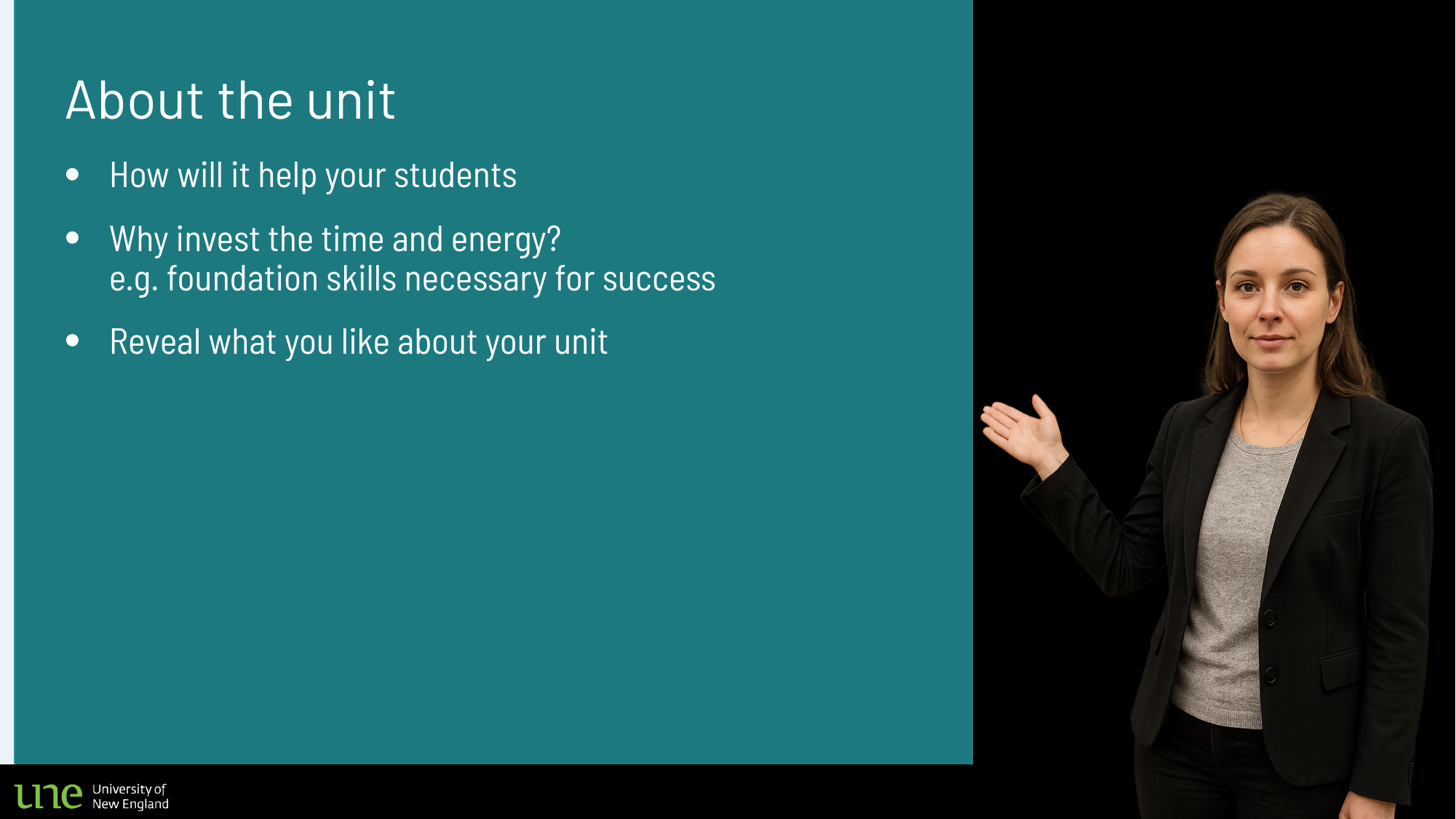

# About the unit
How will it help your students
Why invest the time and energy?
e.g. foundation skills necessary for success
Reveal what you like about your unit